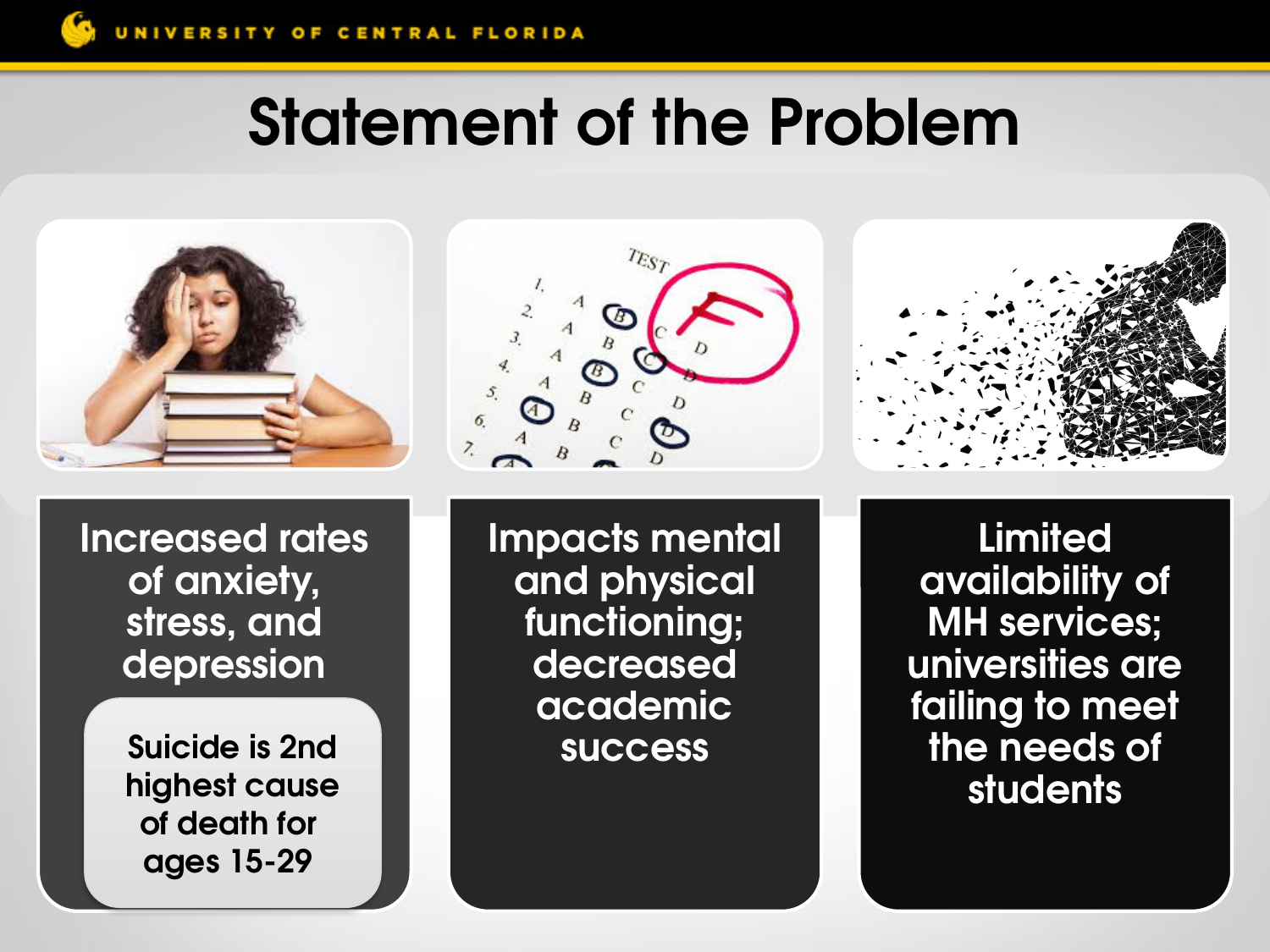

# Statement of the Problem
Increased rates of anxiety, stress, and depression
Impacts mental and physical functioning; decreased academic success
Limited availability of MH services; universities are failing to meet the needs of students
Suicide is 2nd highest cause of death for
ages 15-29